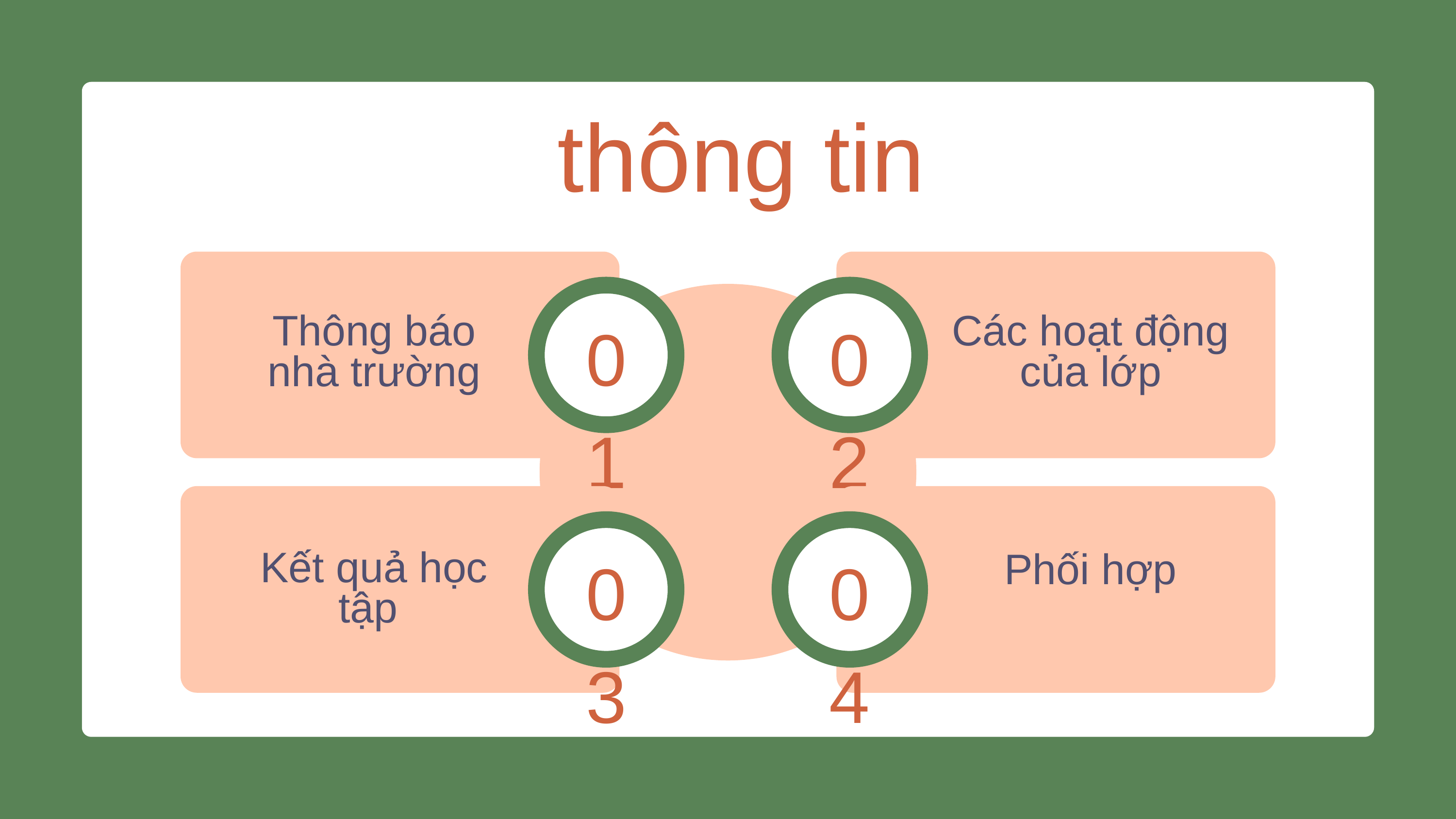

thông tin

01
02
Thông báo nhà trường
Các hoạt động của lớp

03
04
Kết quả học tập
Phối hợp